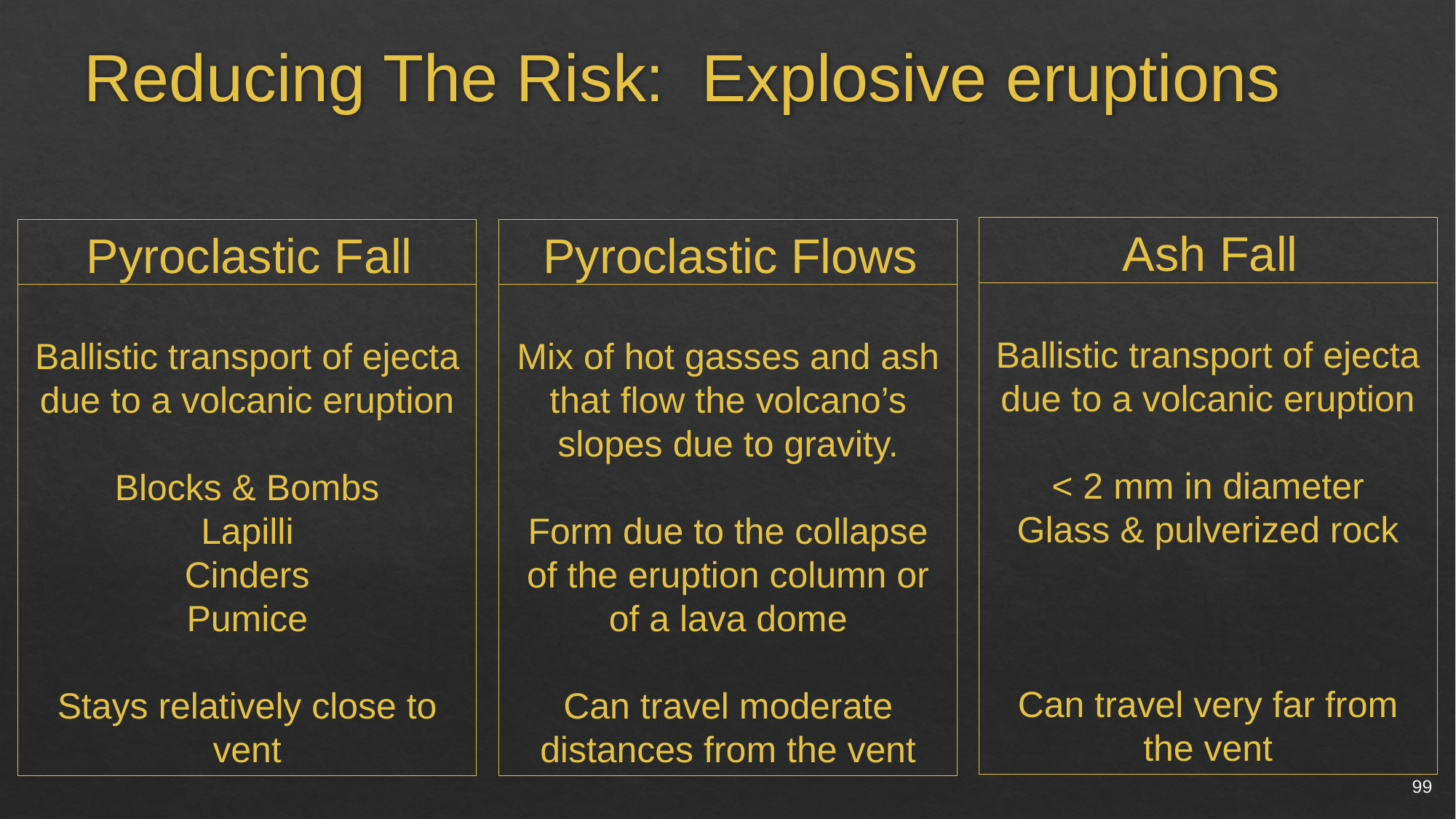

# Reducing The Risk:  Explosive eruptions
Ash Fall
Pyroclastic Fall
Pyroclastic Flows

Ballistic transport of ejecta due to a volcanic eruption

< 2 mm in diameter
Glass & pulverized rock

Can travel very far from the vent

Ballistic transport of ejecta due to a volcanic eruption

Blocks & Bombs
Lapilli
Cinders
Pumice

Stays relatively close to vent

Mix of hot gasses and ash that flow the volcano’s slopes due to gravity.

Form due to the collapse of the eruption column or of a lava dome

Can travel moderate distances from the vent

99